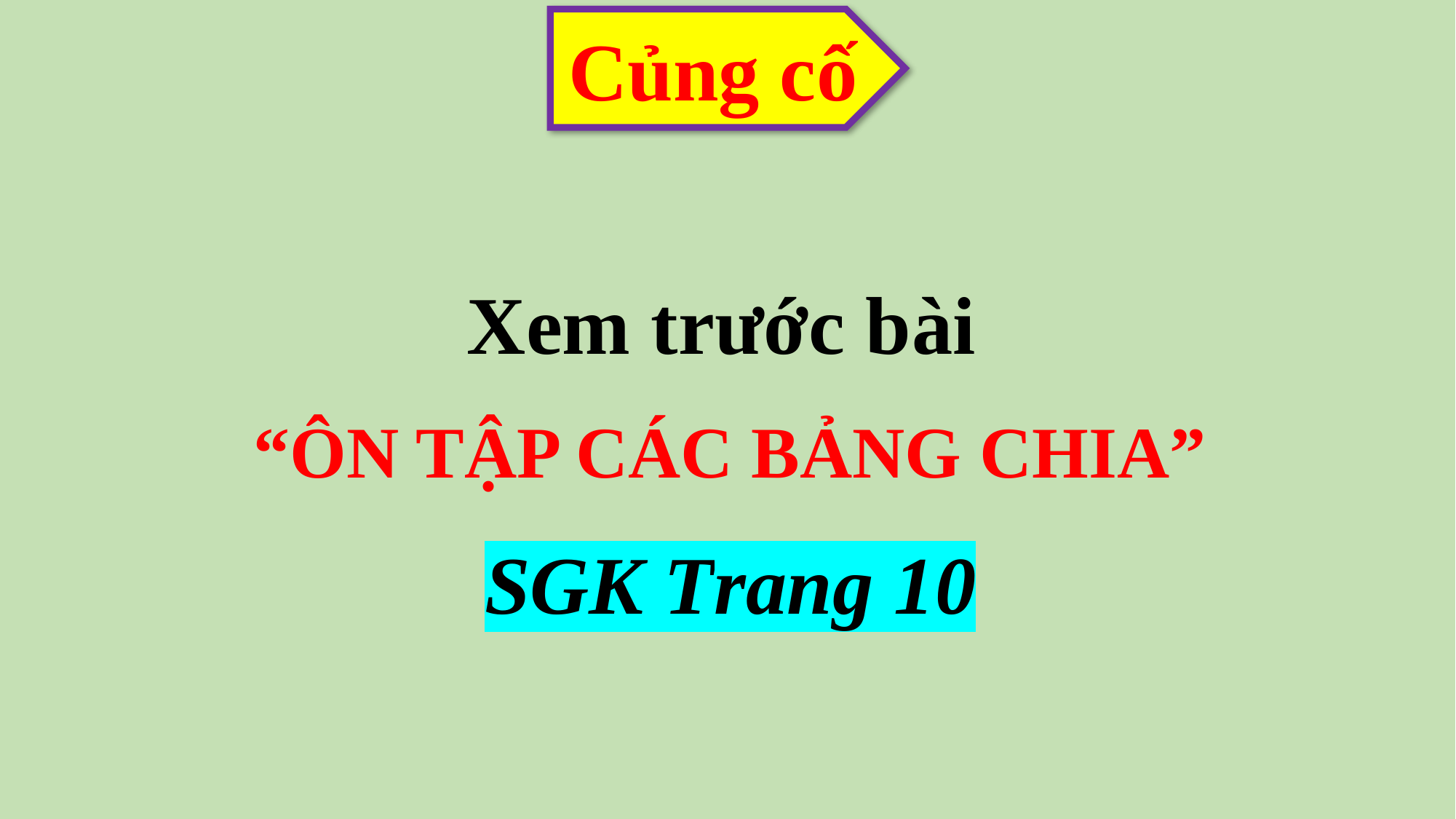

Củng cố
Xem trước bài
“ÔN TẬP CÁC BẢNG CHIA”
SGK Trang 10